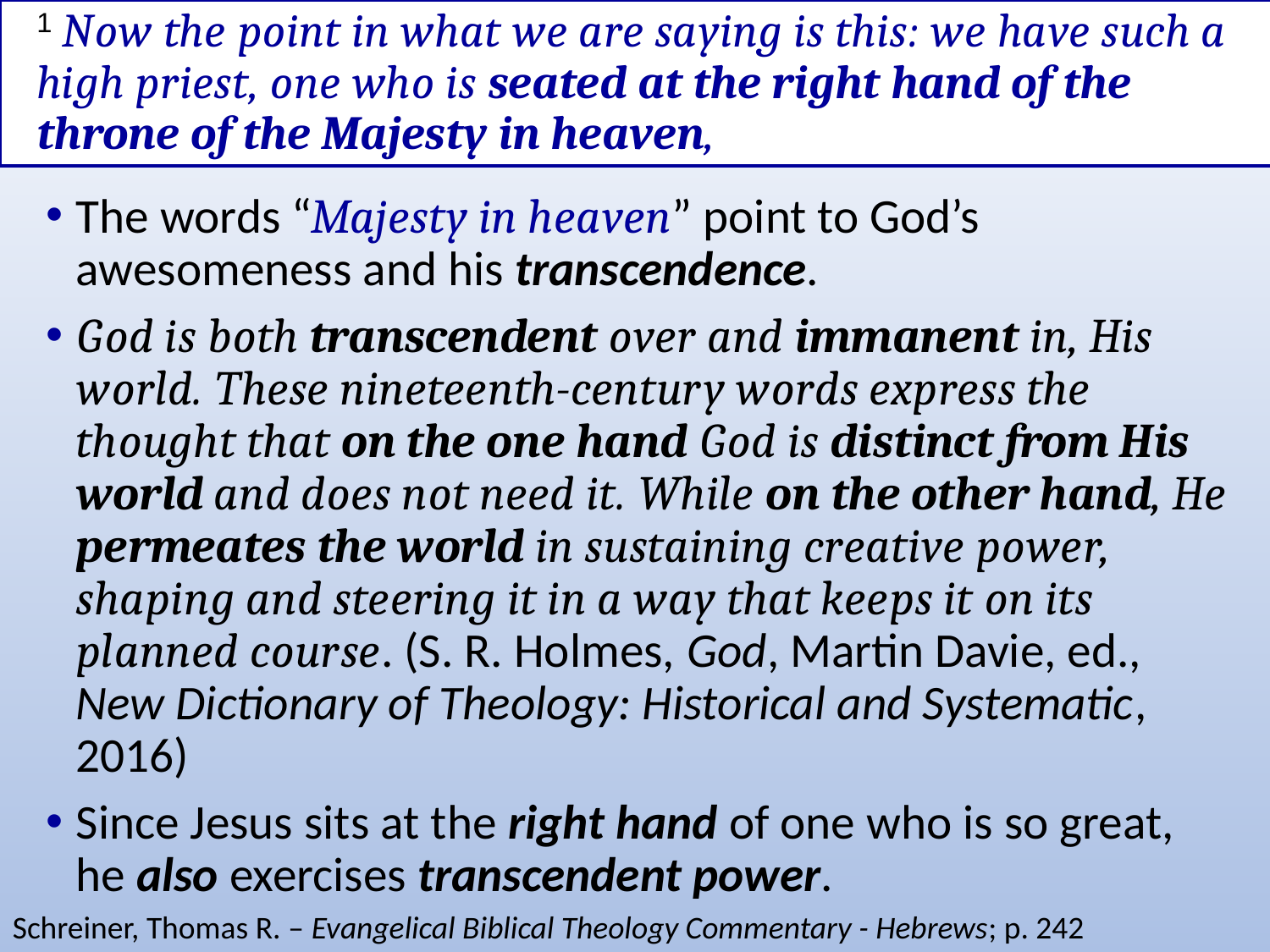

# 1 Now the point in what we are saying is this: we have such a high priest, one who is seated at the right hand of the throne of the Majesty in heaven,
The words “Majesty in heaven” point to God’s awesomeness and his transcendence.
God is both transcendent over and immanent in, His world. These nineteenth-century words express the thought that on the one hand God is distinct from His world and does not need it. While on the other hand, He permeates the world in sustaining creative power, shaping and steering it in a way that keeps it on its planned course. (S. R. Holmes, God, Martin Davie, ed., New Dictionary of Theology: Historical and Systematic, 2016)
Since Jesus sits at the right hand of one who is so great, he also exercises transcendent power.
Schreiner, Thomas R. – Evangelical Biblical Theology Commentary - Hebrews; p. 242